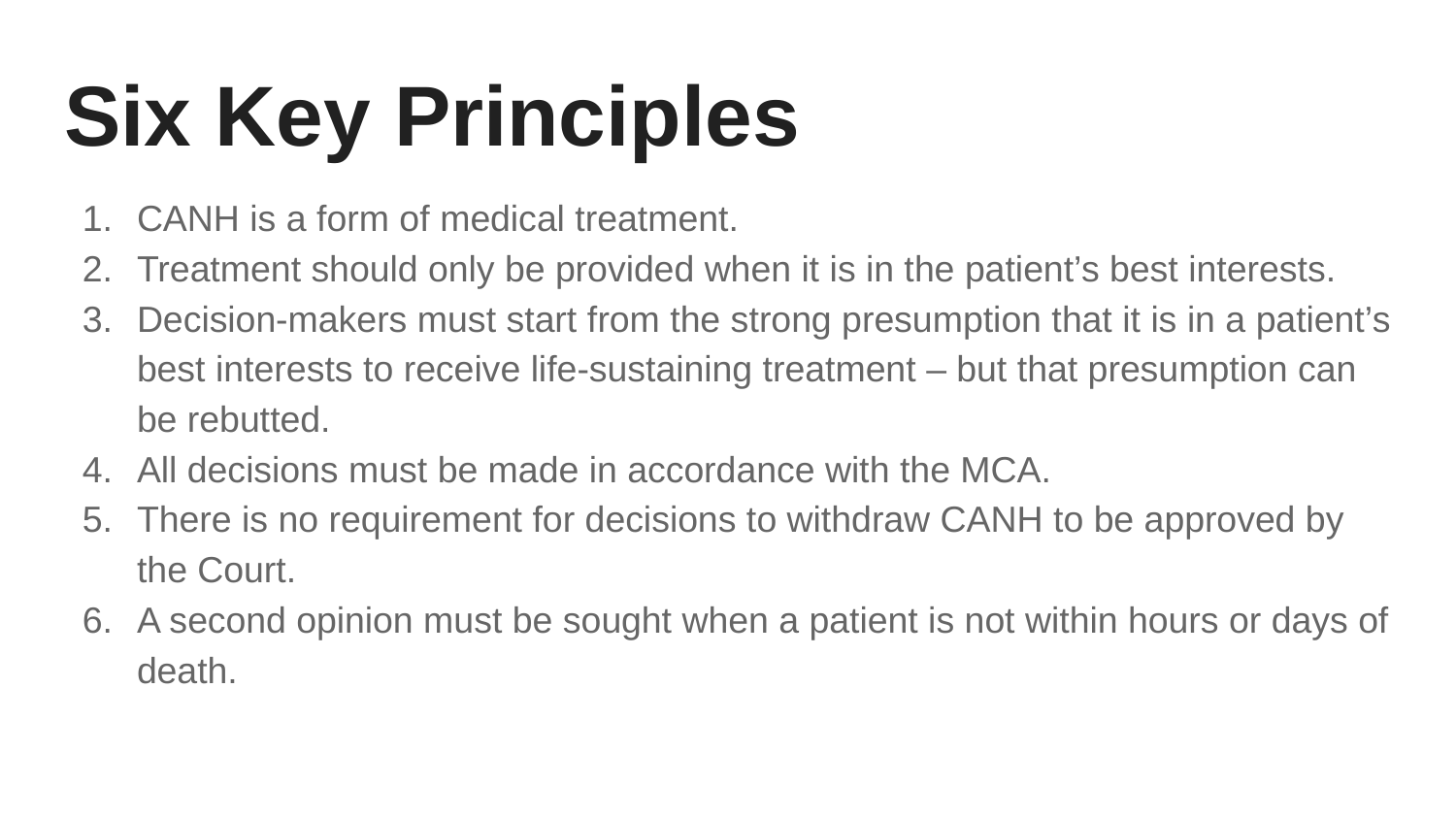

# Six Key Principles
CANH is a form of medical treatment.
Treatment should only be provided when it is in the patient’s best interests.
Decision-makers must start from the strong presumption that it is in a patient’s best interests to receive life-sustaining treatment – but that presumption can be rebutted.
All decisions must be made in accordance with the MCA.
There is no requirement for decisions to withdraw CANH to be approved by the Court.
A second opinion must be sought when a patient is not within hours or days of death.